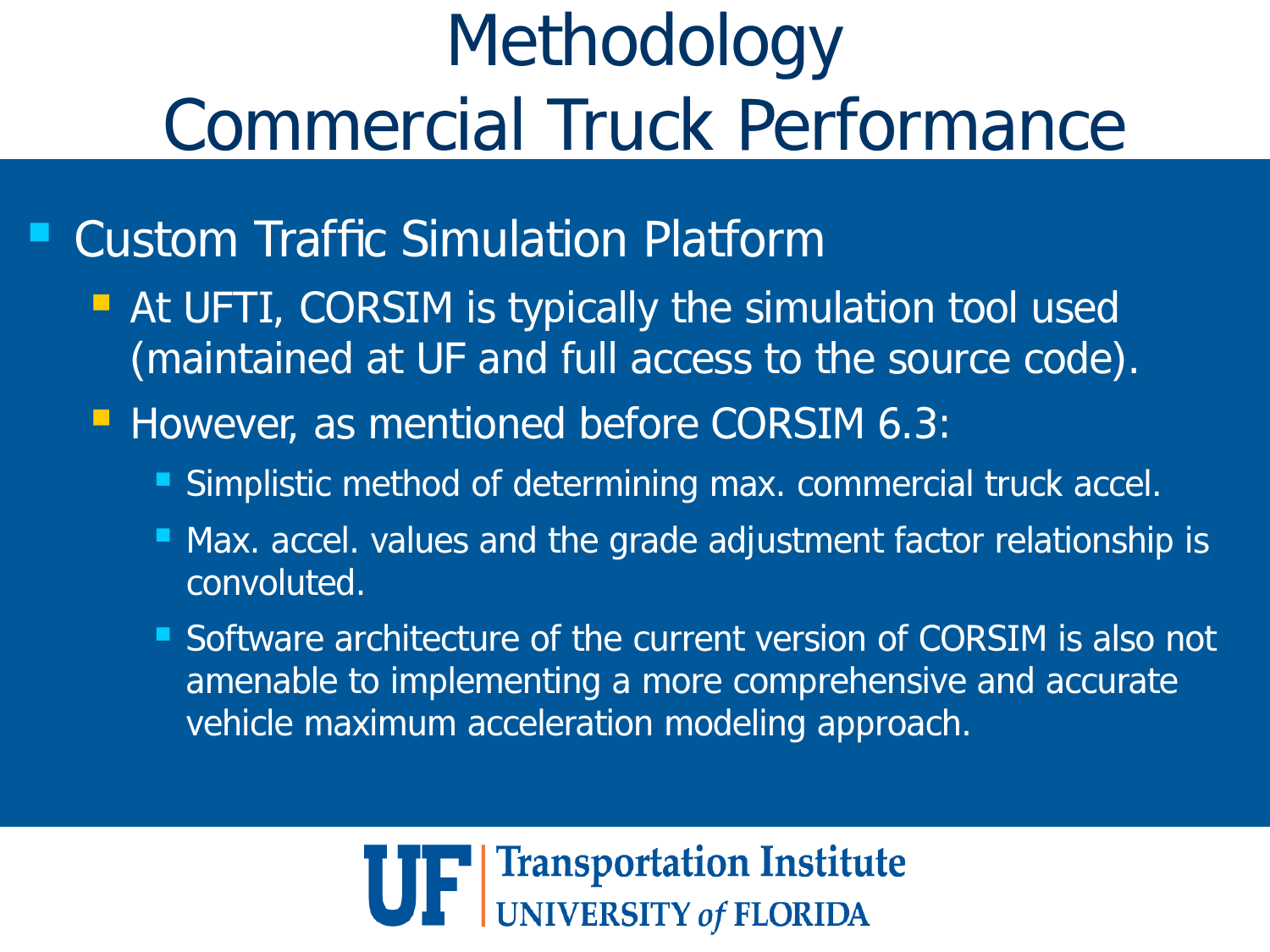

# Methodology Commercial Truck Performance

Custom Traffic Simulation Platform
At UFTI, CORSIM is typically the simulation tool used (maintained at UF and full access to the source code).
However, as mentioned before CORSIM 6.3:
Simplistic method of determining max. commercial truck accel.
Max. accel. values and the grade adjustment factor relationship is convoluted.
Software architecture of the current version of CORSIM is also not amenable to implementing a more comprehensive and accurate vehicle maximum acceleration modeling approach.